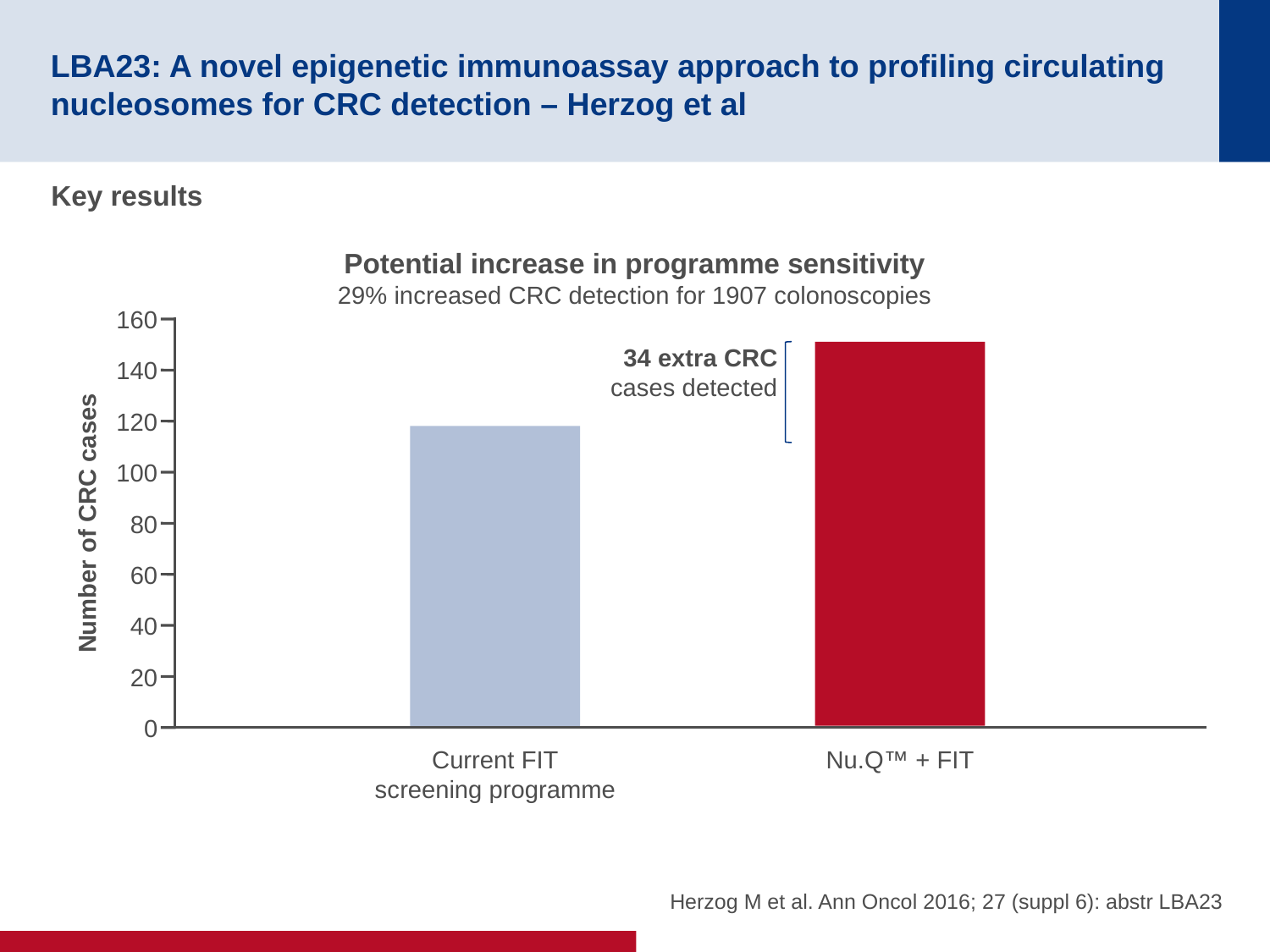

# LBA23: A novel epigenetic immunoassay approach to profiling circulating nucleosomes for CRC detection – Herzog et al
Key results
Potential increase in programme sensitivity
29% increased CRC detection for 1907 colonoscopies
160

34 extra CRC
cases detected

140

120

100

Number of CRC cases
80

60

40

20

0

Current FIT
screening programme
Nu.Q™ + FIT
Herzog M et al. Ann Oncol 2016; 27 (suppl 6): abstr LBA23